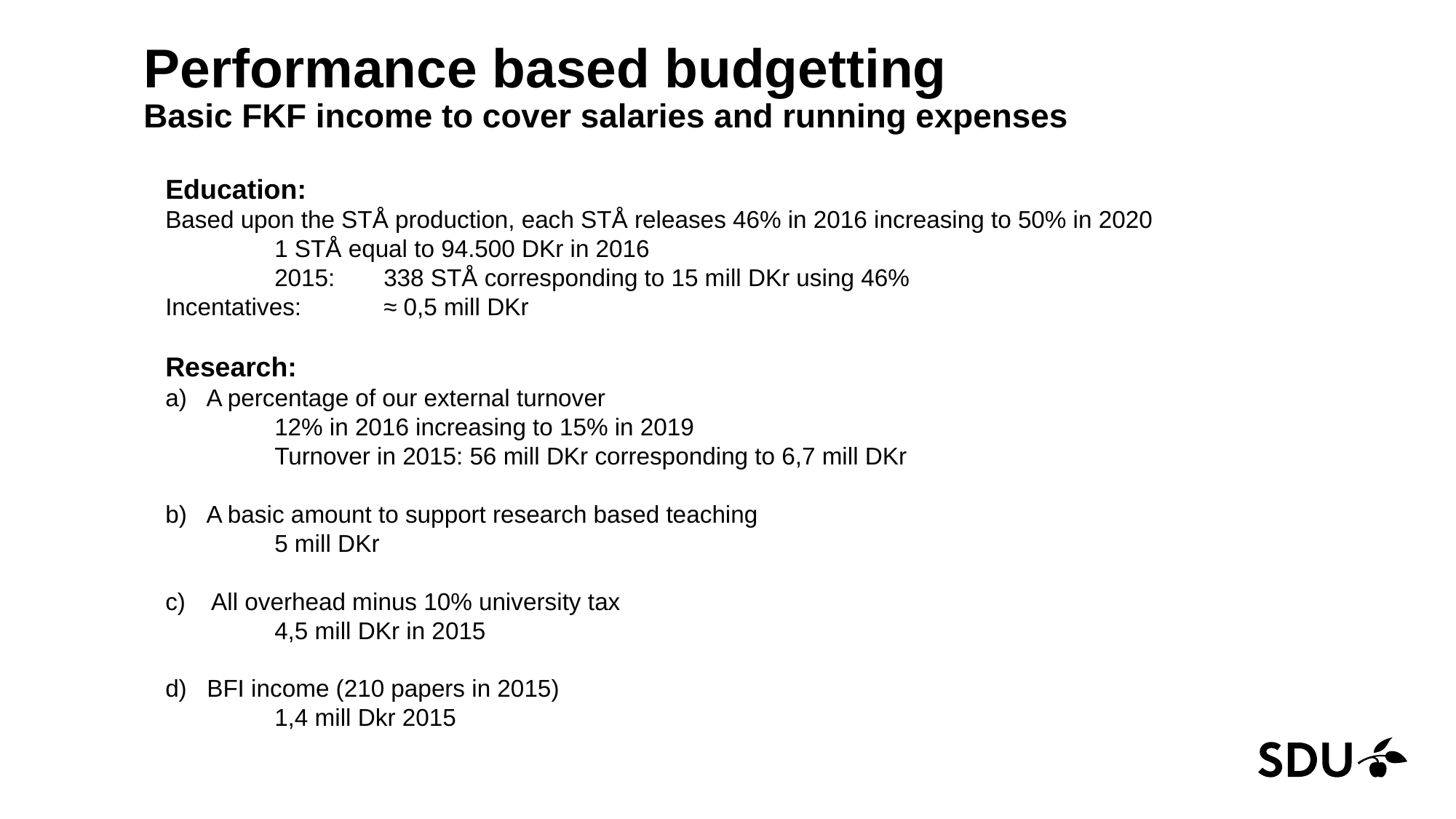

# Performance based budgetting Basic FKF income to cover salaries and running expenses
Education:
Based upon the STÅ production, each STÅ releases 46% in 2016 increasing to 50% in 2020
	1 STÅ equal to 94.500 DKr in 2016
	2015: 	338 STÅ corresponding to 15 mill DKr using 46%
Incentatives:	≈ 0,5 mill DKr

Research:
A percentage of our external turnover
	12% in 2016 increasing to 15% in 2019
	Turnover in 2015: 56 mill DKr corresponding to 6,7 mill DKr

A basic amount to support research based teaching
	5 mill DKr

c)    All overhead minus 10% university tax
	4,5 mill DKr in 2015

d)   BFI income (210 papers in 2015)
	1,4 mill Dkr 2015